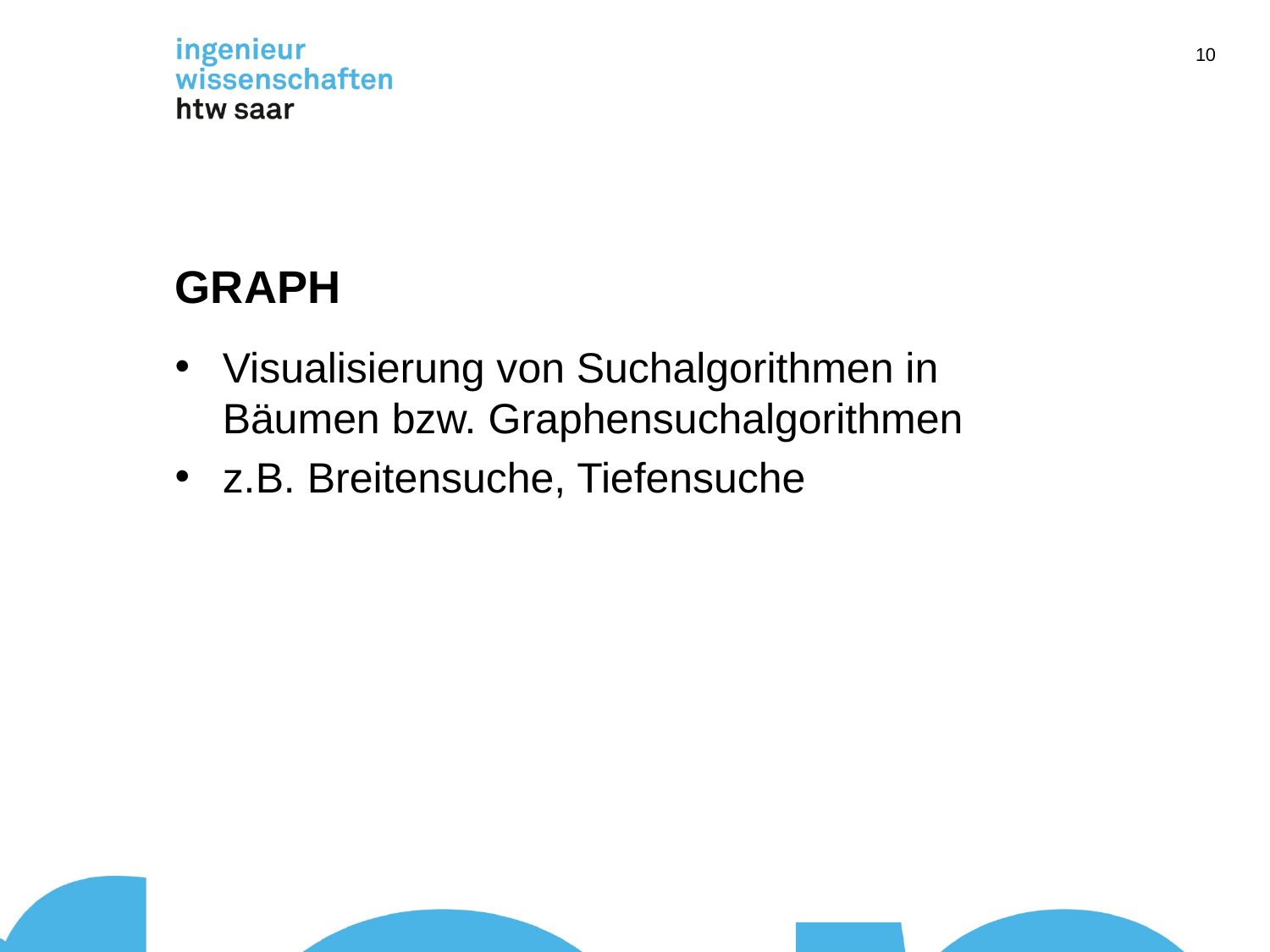

10
# GRAPH
Visualisierung von Suchalgorithmen in Bäumen bzw. Graphensuchalgorithmen
z.B. Breitensuche, Tiefensuche